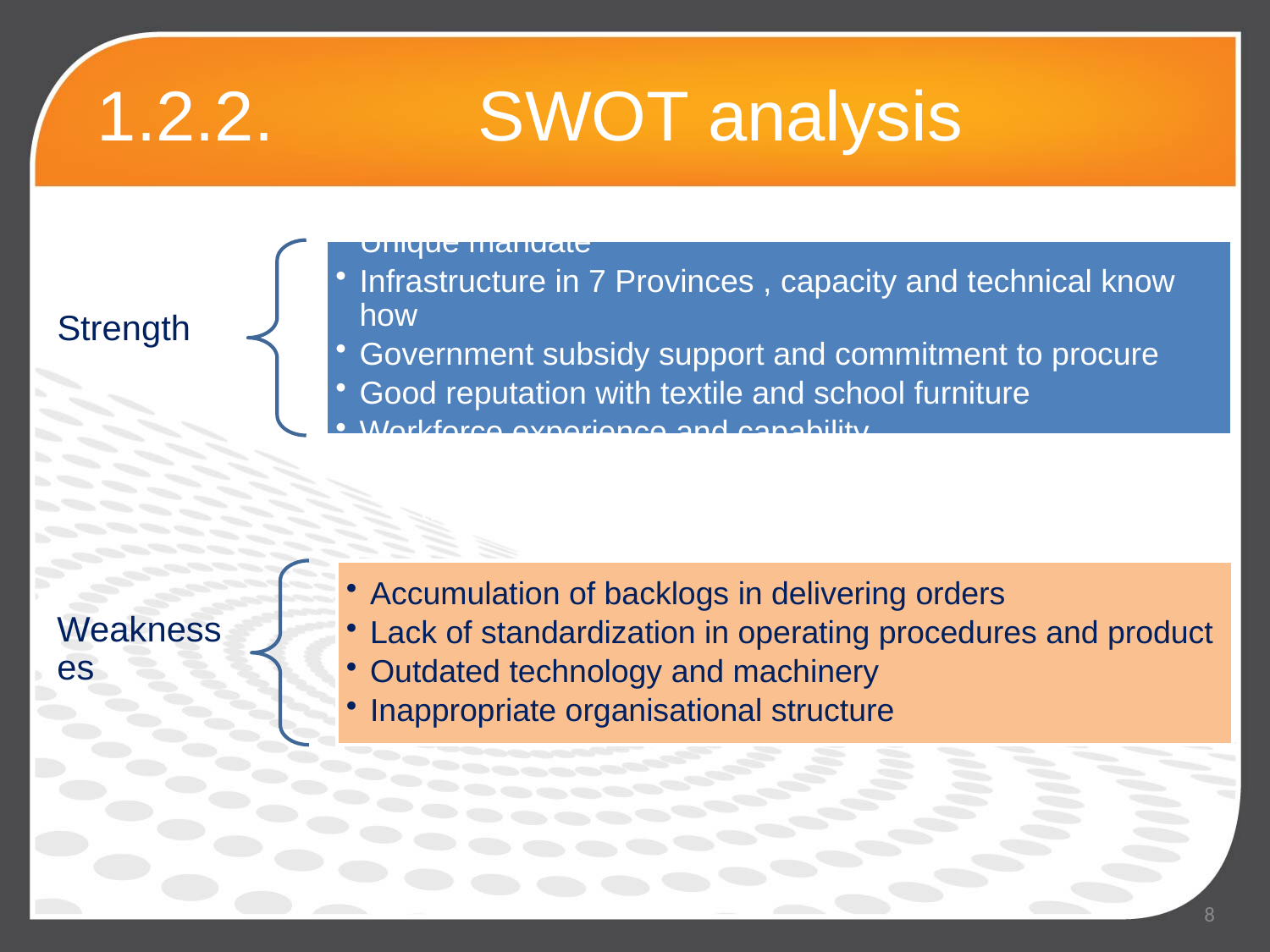

# 1.2.2.		SWOT analysis
Strength
Unique mandate
Infrastructure in 7 Provinces , capacity and technical know how
Government subsidy support and commitment to procure
Good reputation with textile and school furniture
Workforce experience and capability
Weaknesses
Accumulation of backlogs in delivering orders
Lack of standardization in operating procedures and product
Outdated technology and machinery
Inappropriate organisational structure
Preferential supplier status and political will in favour of the organisation
8